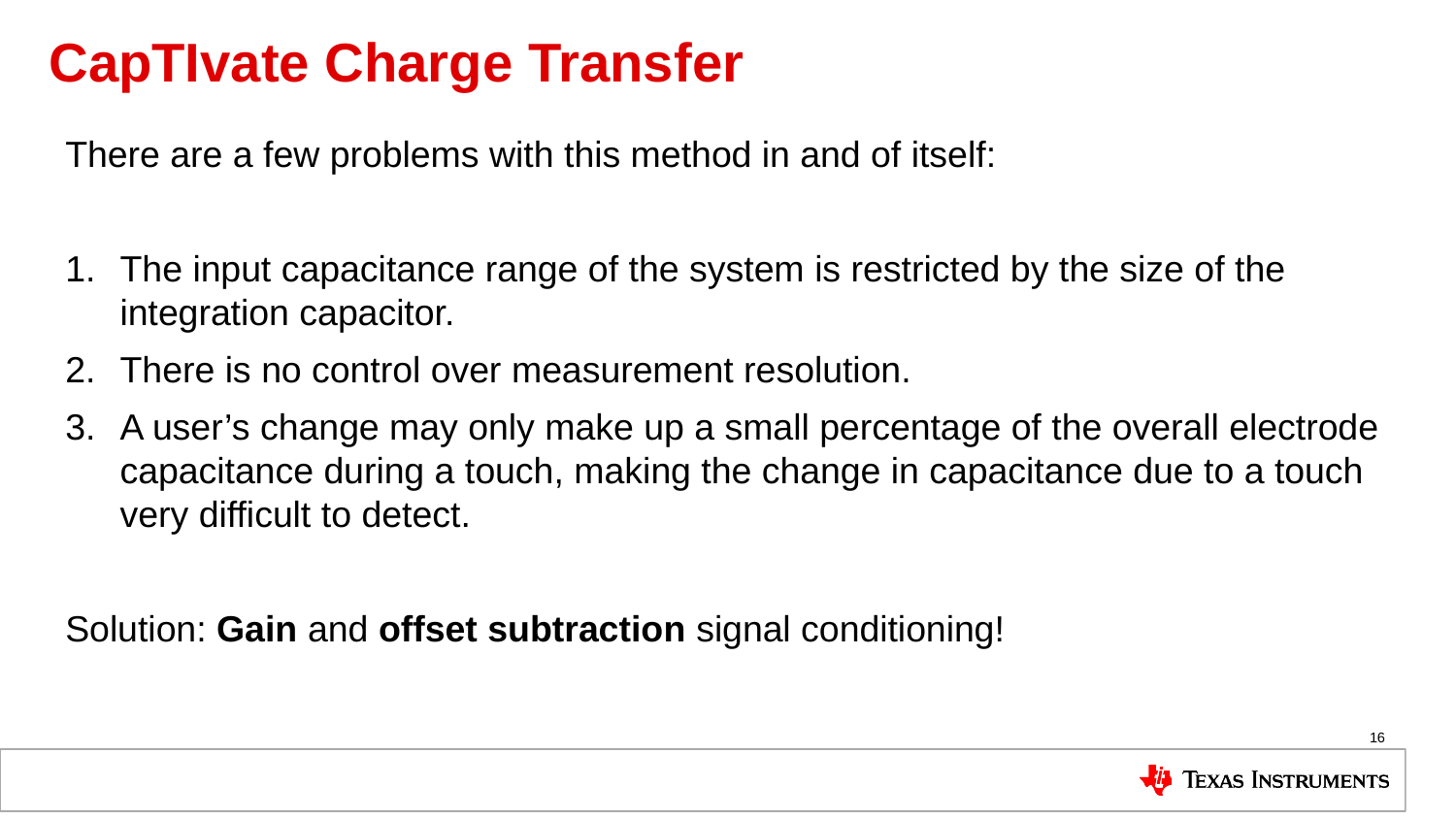

# CapTIvate Charge Transfer
There are a few problems with this method in and of itself:

The input capacitance range of the system is restricted by the size of the integration capacitor.
There is no control over measurement resolution.
A user’s change may only make up a small percentage of the overall electrode capacitance during a touch, making the change in capacitance due to a touch very difficult to detect.

Solution: Gain and offset subtraction signal conditioning!
16